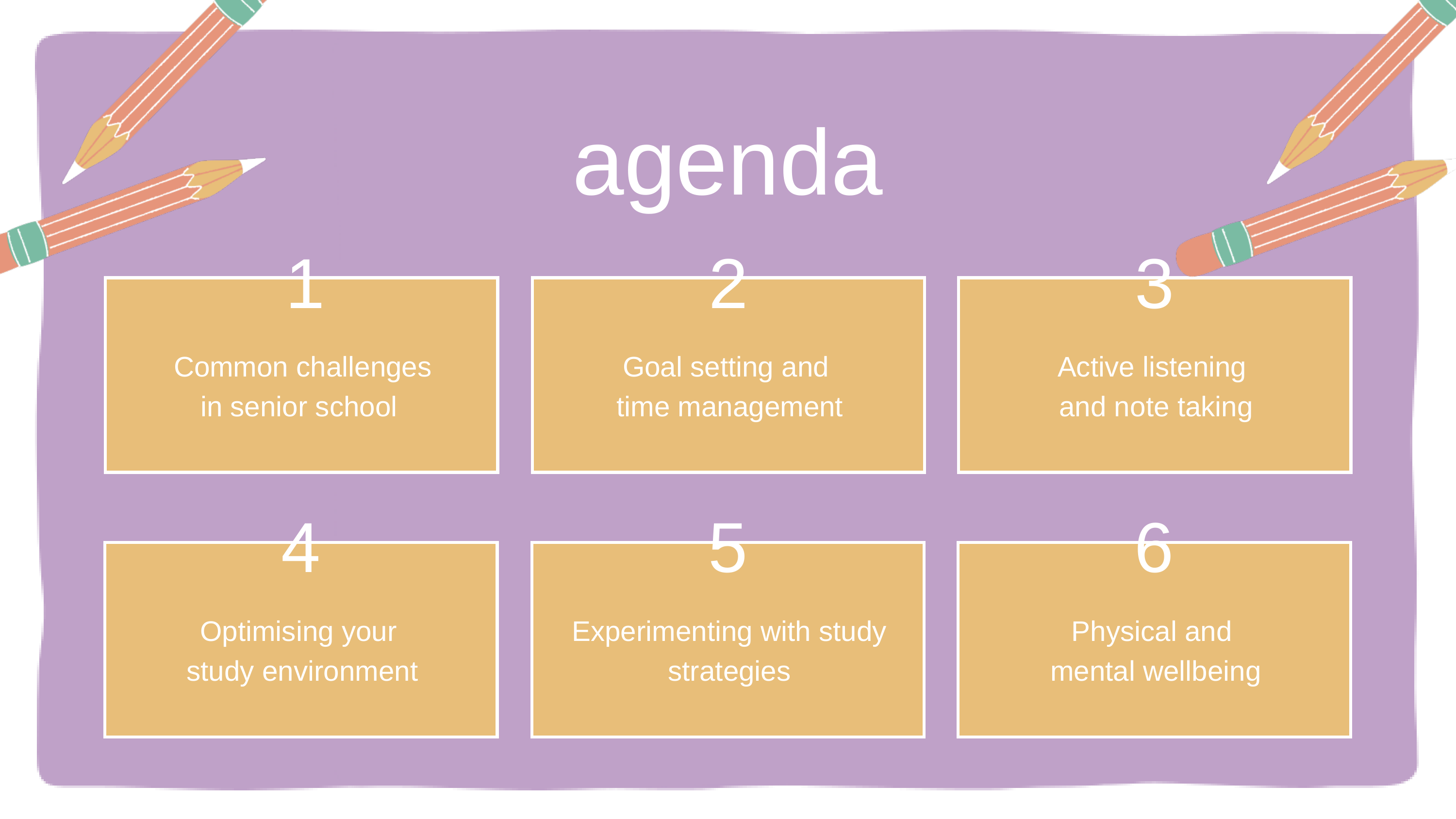

agenda
1
2
3

Common challenges
in senior school
Goal setting and
time management
Active listening
and note taking
4
5
6

Optimising your
study environment
Experimenting with study strategies
Physical and
mental wellbeing